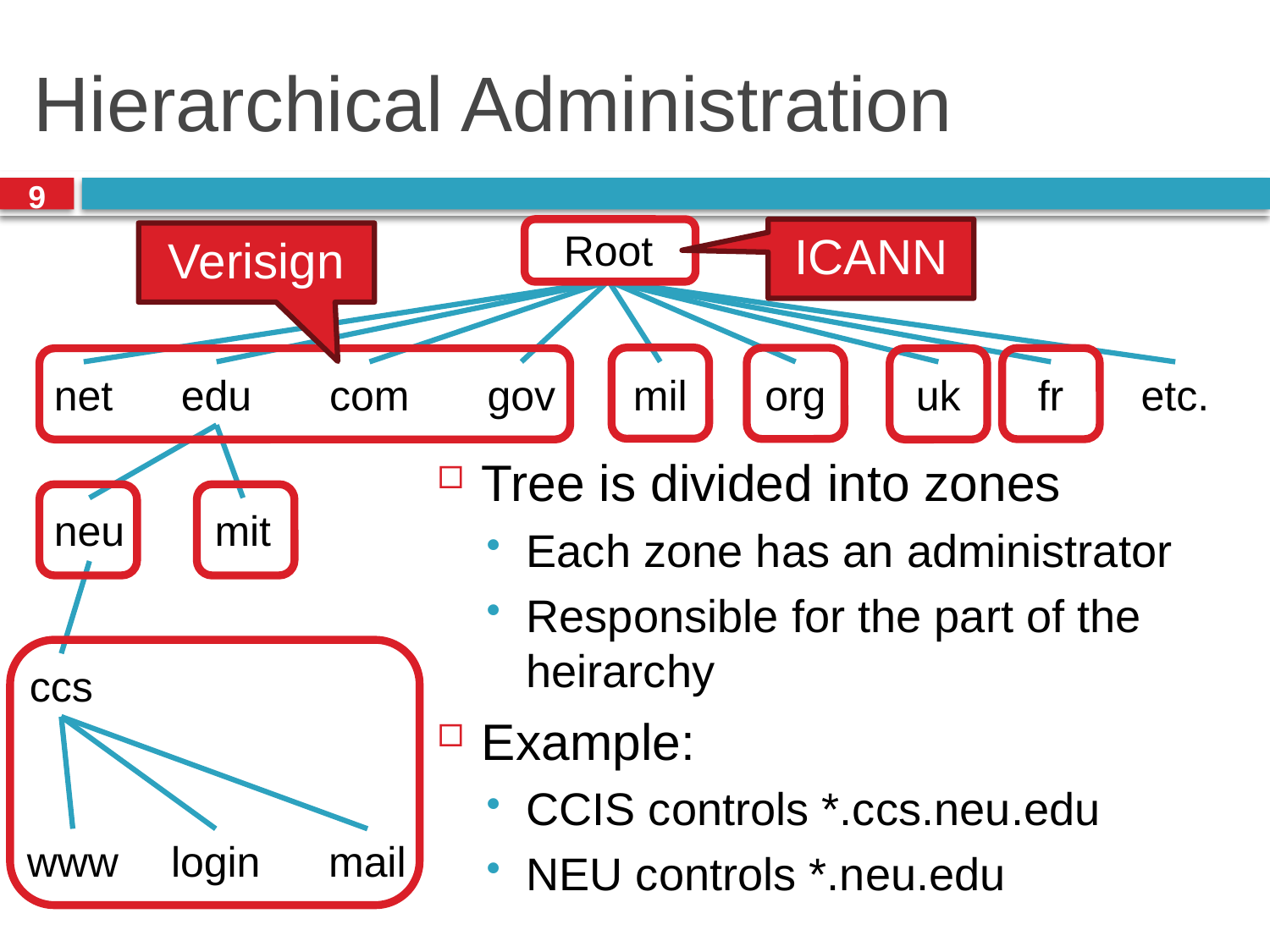

# Hierarchical Administration
9
Root

ICANN

Verisign

net
edu
com
gov
mil
org
uk
fr
etc.
Tree is divided into zones
Each zone has an administrator
Responsible for the part of the heirarchy
Example:
CCIS controls *.ccs.neu.edu
NEU controls *.neu.edu

mit
neu

ccs
www
login
mail